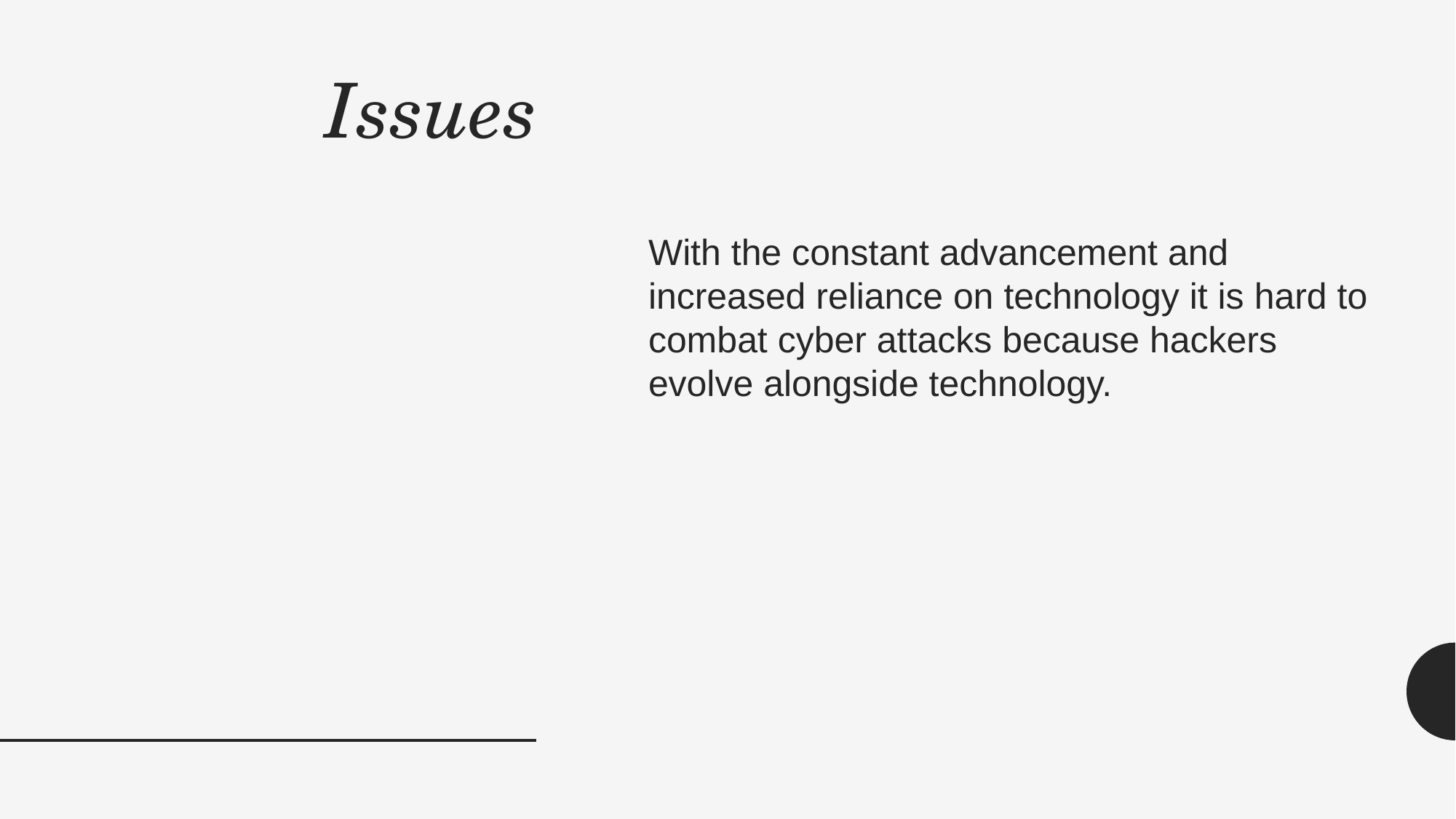

# Issues
With the constant advancement and increased reliance on technology it is hard to combat cyber attacks because hackers evolve alongside technology.